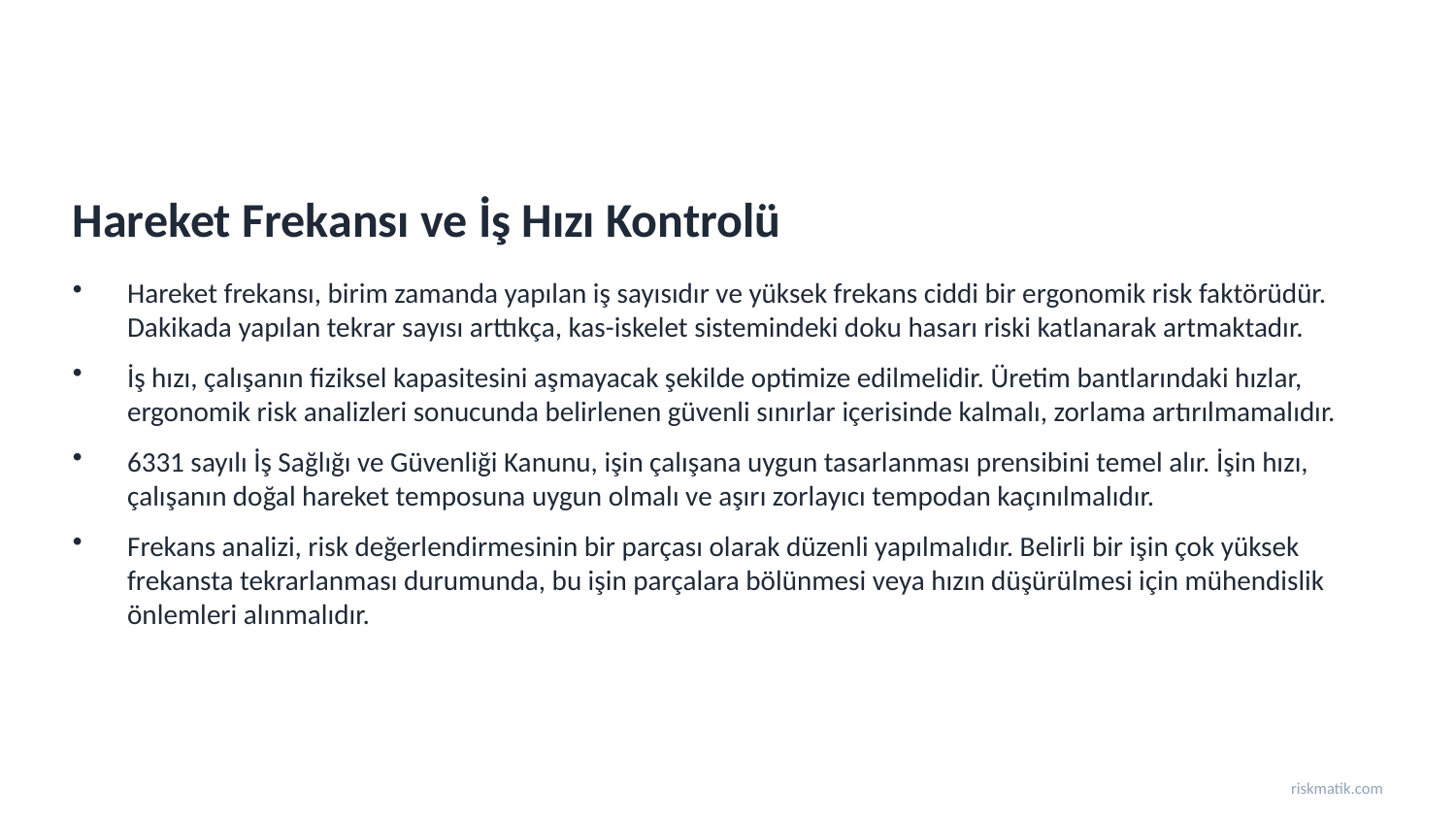

Hareket Frekansı ve İş Hızı Kontrolü
Hareket frekansı, birim zamanda yapılan iş sayısıdır ve yüksek frekans ciddi bir ergonomik risk faktörüdür. Dakikada yapılan tekrar sayısı arttıkça, kas-iskelet sistemindeki doku hasarı riski katlanarak artmaktadır.
İş hızı, çalışanın fiziksel kapasitesini aşmayacak şekilde optimize edilmelidir. Üretim bantlarındaki hızlar, ergonomik risk analizleri sonucunda belirlenen güvenli sınırlar içerisinde kalmalı, zorlama artırılmamalıdır.
6331 sayılı İş Sağlığı ve Güvenliği Kanunu, işin çalışana uygun tasarlanması prensibini temel alır. İşin hızı, çalışanın doğal hareket temposuna uygun olmalı ve aşırı zorlayıcı tempodan kaçınılmalıdır.
Frekans analizi, risk değerlendirmesinin bir parçası olarak düzenli yapılmalıdır. Belirli bir işin çok yüksek frekansta tekrarlanması durumunda, bu işin parçalara bölünmesi veya hızın düşürülmesi için mühendislik önlemleri alınmalıdır.
riskmatik.com